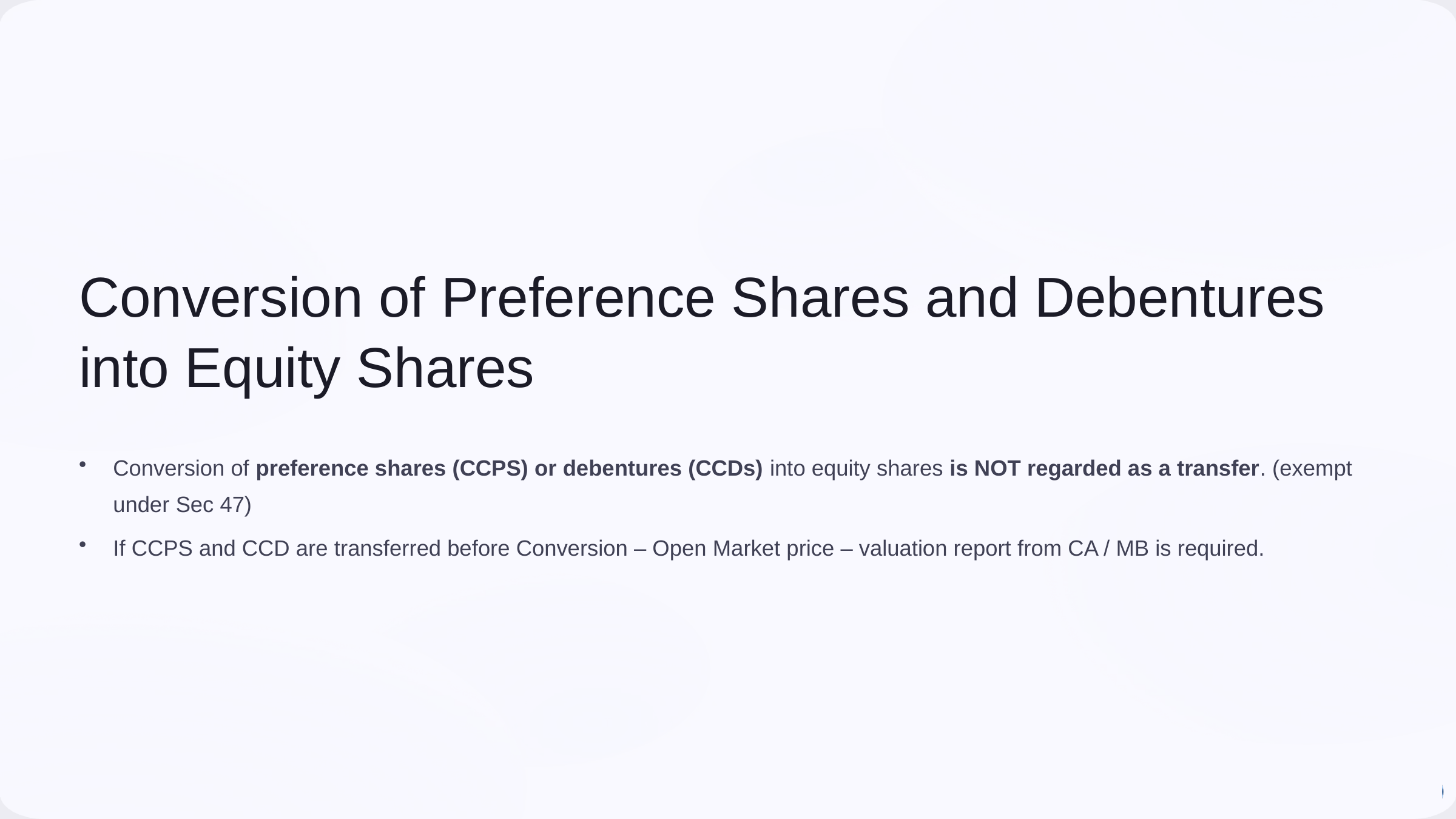

Conversion of Preference Shares and Debentures into Equity Shares
Conversion of preference shares (CCPS) or debentures (CCDs) into equity shares is NOT regarded as a transfer. (exempt under Sec 47)
If CCPS and CCD are transferred before Conversion – Open Market price – valuation report from CA / MB is required.